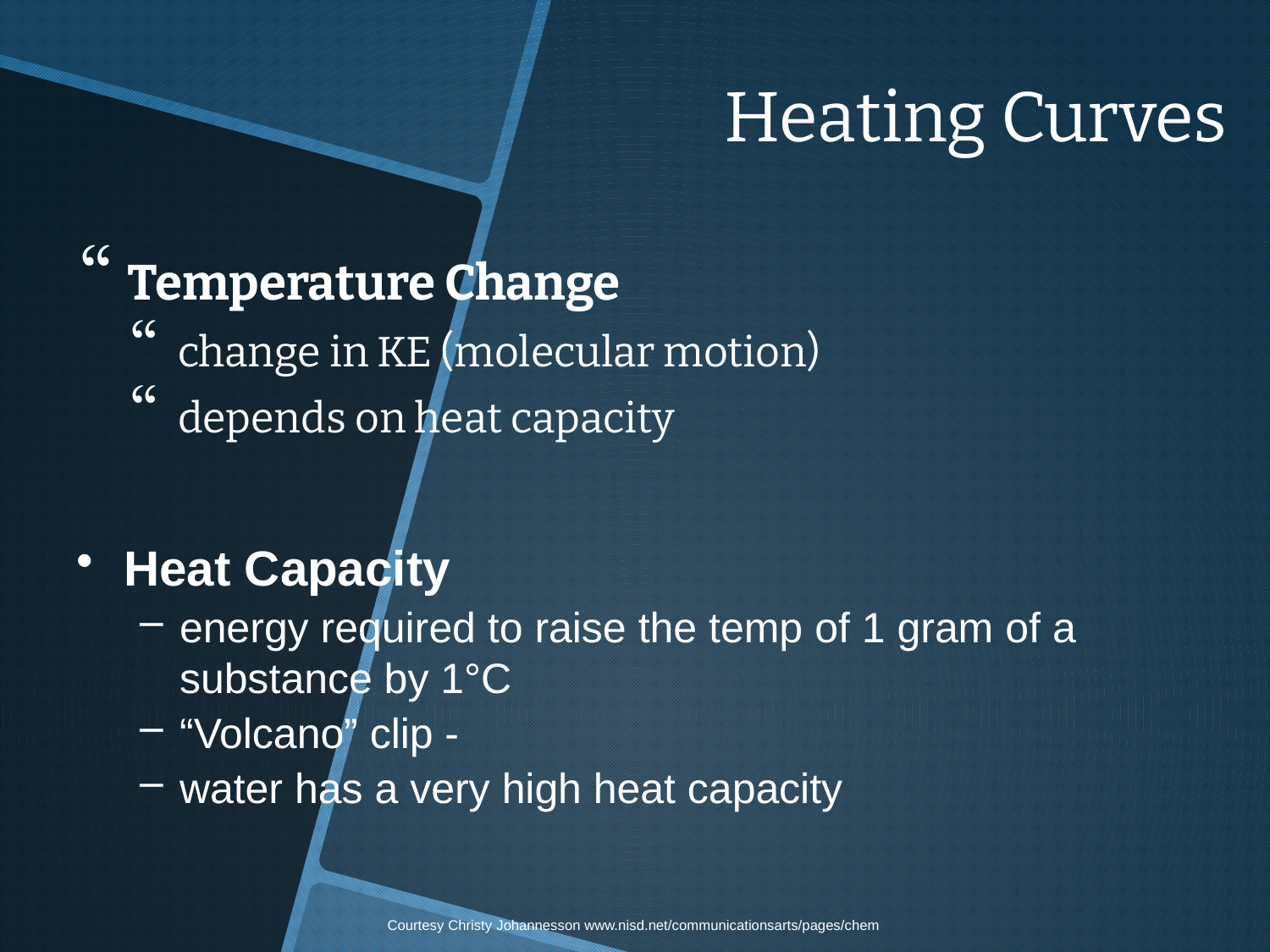

# Heating Curves
Temperature Change
change in KE (molecular motion)
depends on heat capacity
Heat Capacity
energy required to raise the temp of 1 gram of a substance by 1°C
“Volcano” clip -
water has a very high heat capacity
Courtesy Christy Johannesson www.nisd.net/communicationsarts/pages/chem